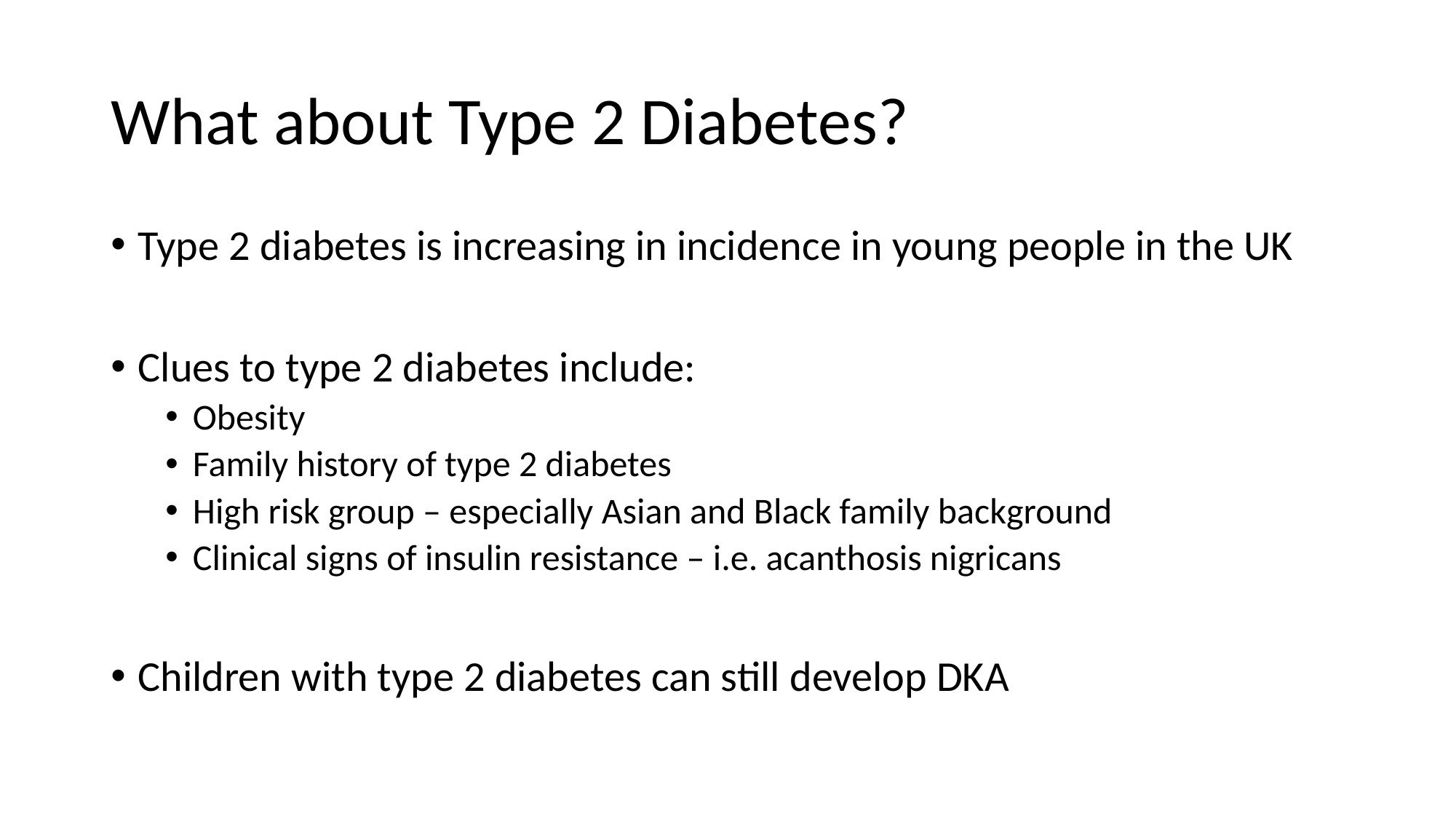

# What about Type 2 Diabetes?
Type 2 diabetes is increasing in incidence in young people in the UK

Clues to type 2 diabetes include:
Obesity
Family history of type 2 diabetes
High risk group – especially Asian and Black family background
Clinical signs of insulin resistance – i.e. acanthosis nigricans

Children with type 2 diabetes can still develop DKA